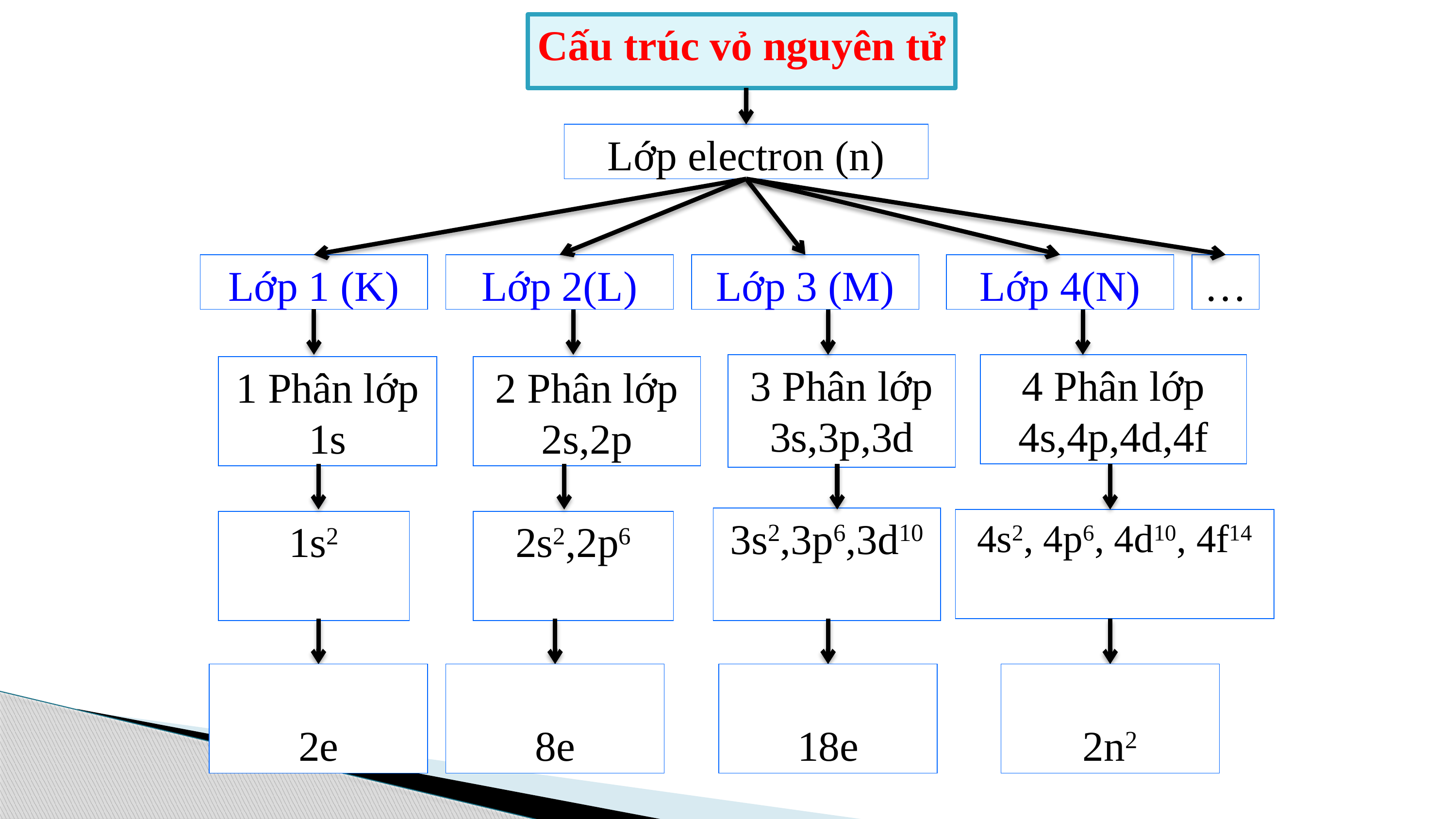

Cấu trúc vỏ nguyên tử
Lớp electron (n)
Lớp 1 (K)
Lớp 2(L)

Lớp 3 (M)
Lớp 4(N)
…

4 Phân lớp 4s,4p,4d,4f
3 Phân lớp 3s,3p,3d
1 Phân lớp 1s
2 Phân lớp 2s,2p

3s2,3p6,3d10
4s2, 4p6, 4d10, 4f14
1s2
2s2,2p6

2e

8e

18e

2n2